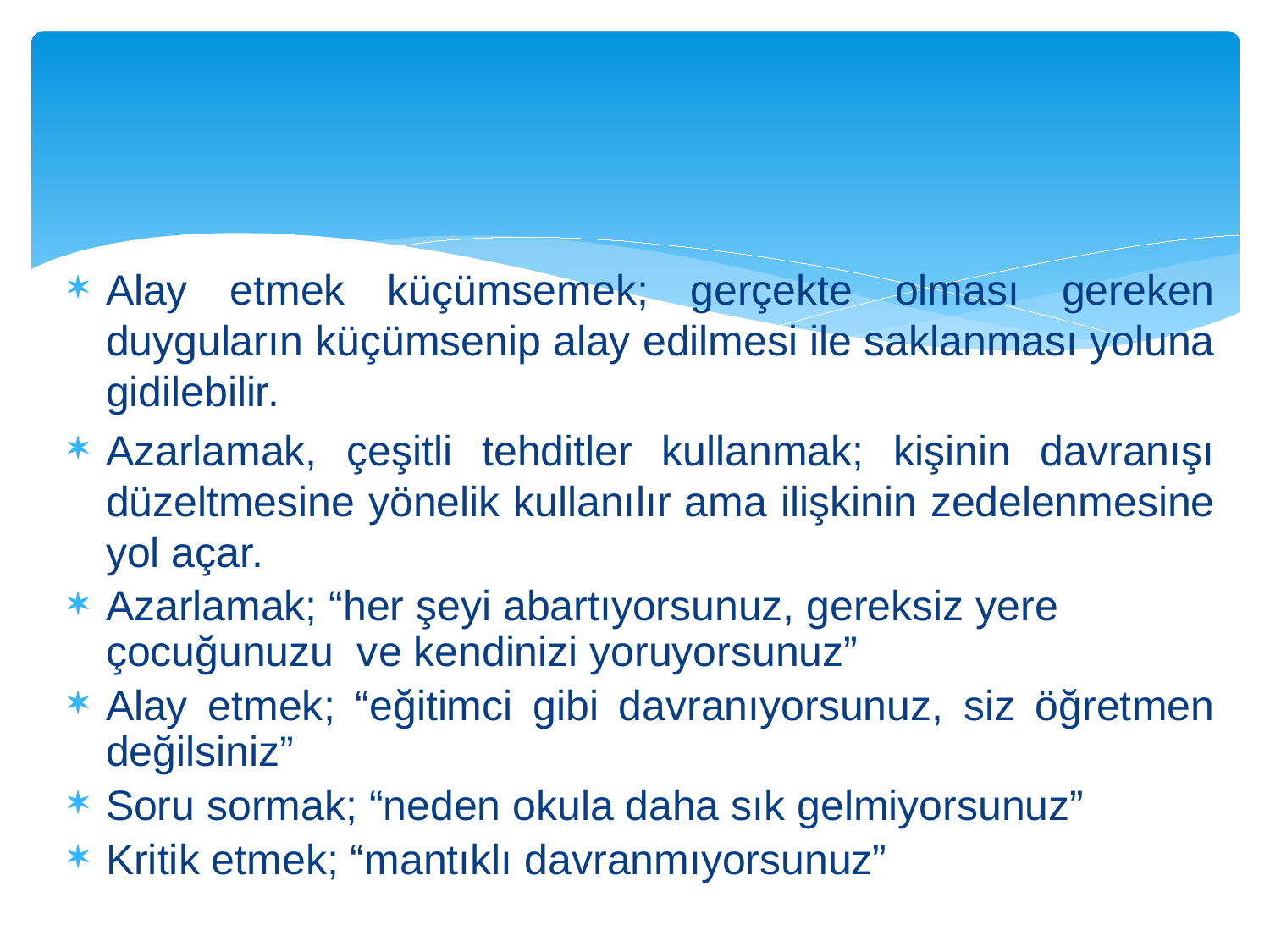

#
Alay etmek küçümsemek; gerçekte olması gereken duyguların küçümsenip alay edilmesi ile saklanması yoluna gidilebilir.
Azarlamak, çeşitli tehditler kullanmak; kişinin davranışı düzeltmesine yönelik kullanılır ama ilişkinin zedelenmesine yol açar.
Azarlamak; “her şeyi abartıyorsunuz, gereksiz yere çocuğunuzu  ve kendinizi yoruyorsunuz”
Alay etmek; “eğitimci gibi davranıyorsunuz, siz öğretmen değilsiniz”
Soru sormak; “neden okula daha sık gelmiyorsunuz”
Kritik etmek; “mantıklı davranmıyorsunuz”